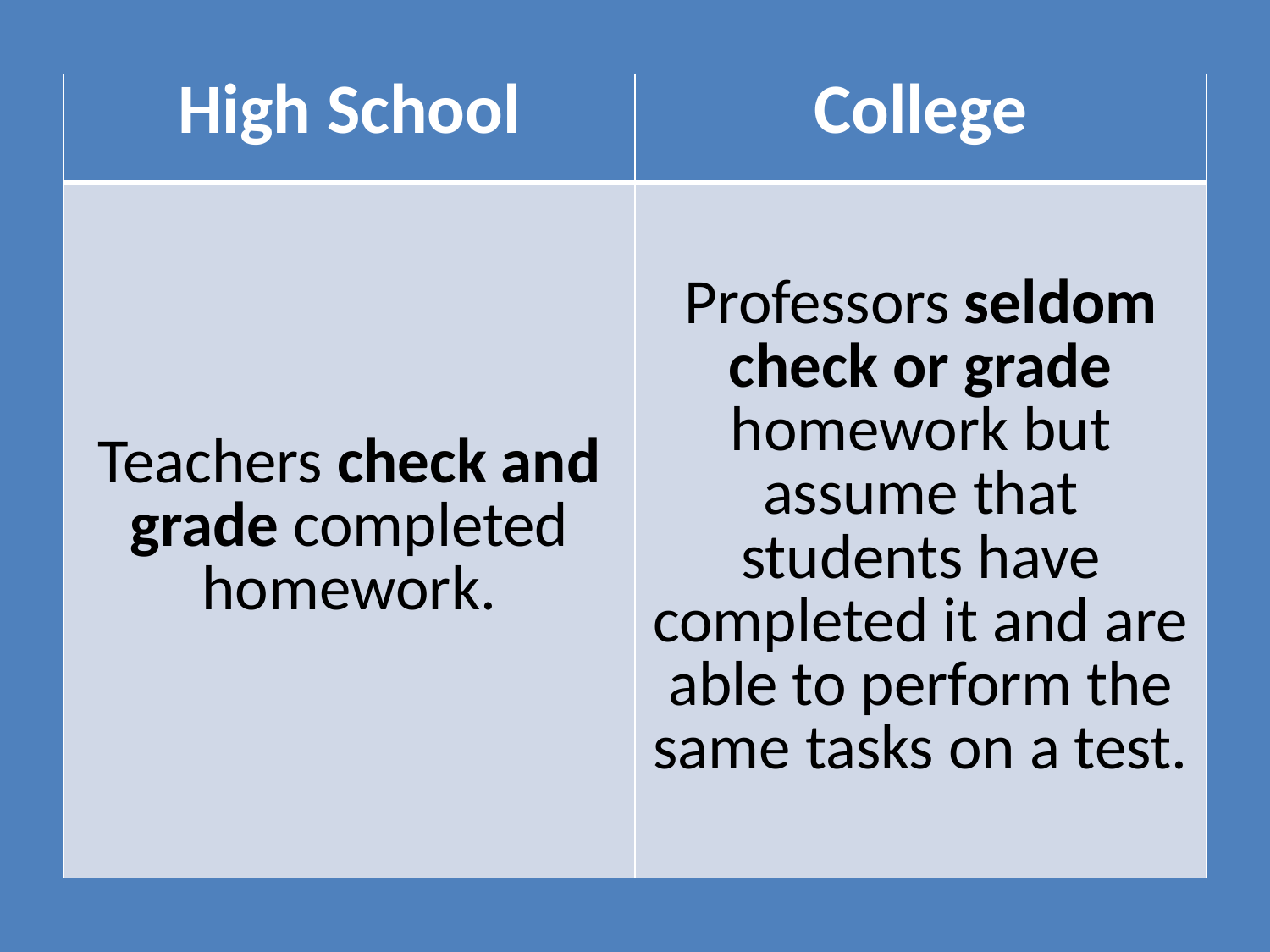

| High School | College |
| --- | --- |
| Teachers check and grade completed homework. | Professors seldom check or grade homework but assume that students have completed it and are able to perform the same tasks on a test. |